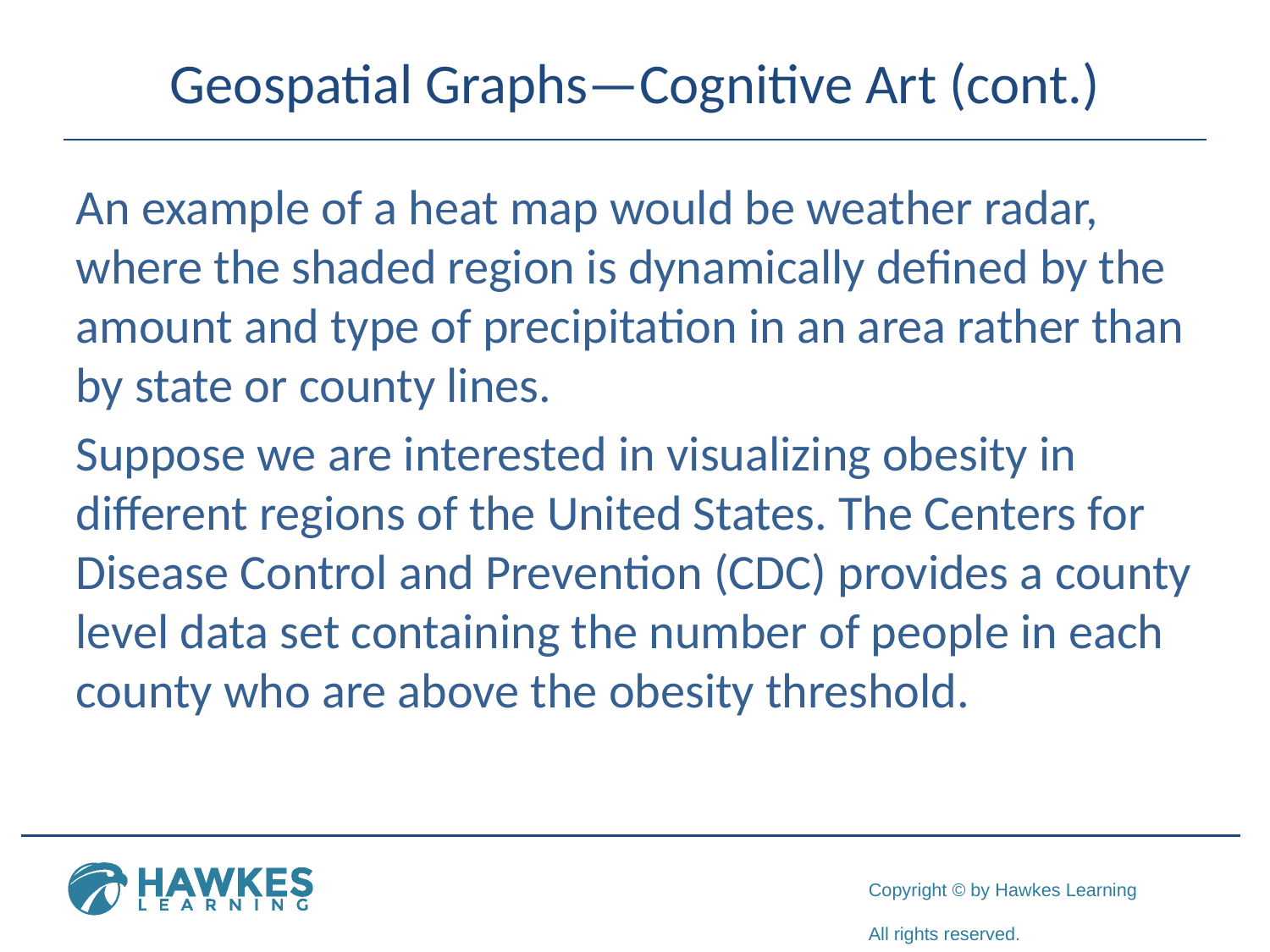

# Geospatial Graphs—Cognitive Art (cont.)
An example of a heat map would be weather radar, where the shaded region is dynamically defined by the amount and type of precipitation in an area rather than by state or county lines.
Suppose we are interested in visualizing obesity in different regions of the United States. The Centers for Disease Control and Prevention (CDC) provides a county level data set containing the number of people in each county who are above the obesity threshold.